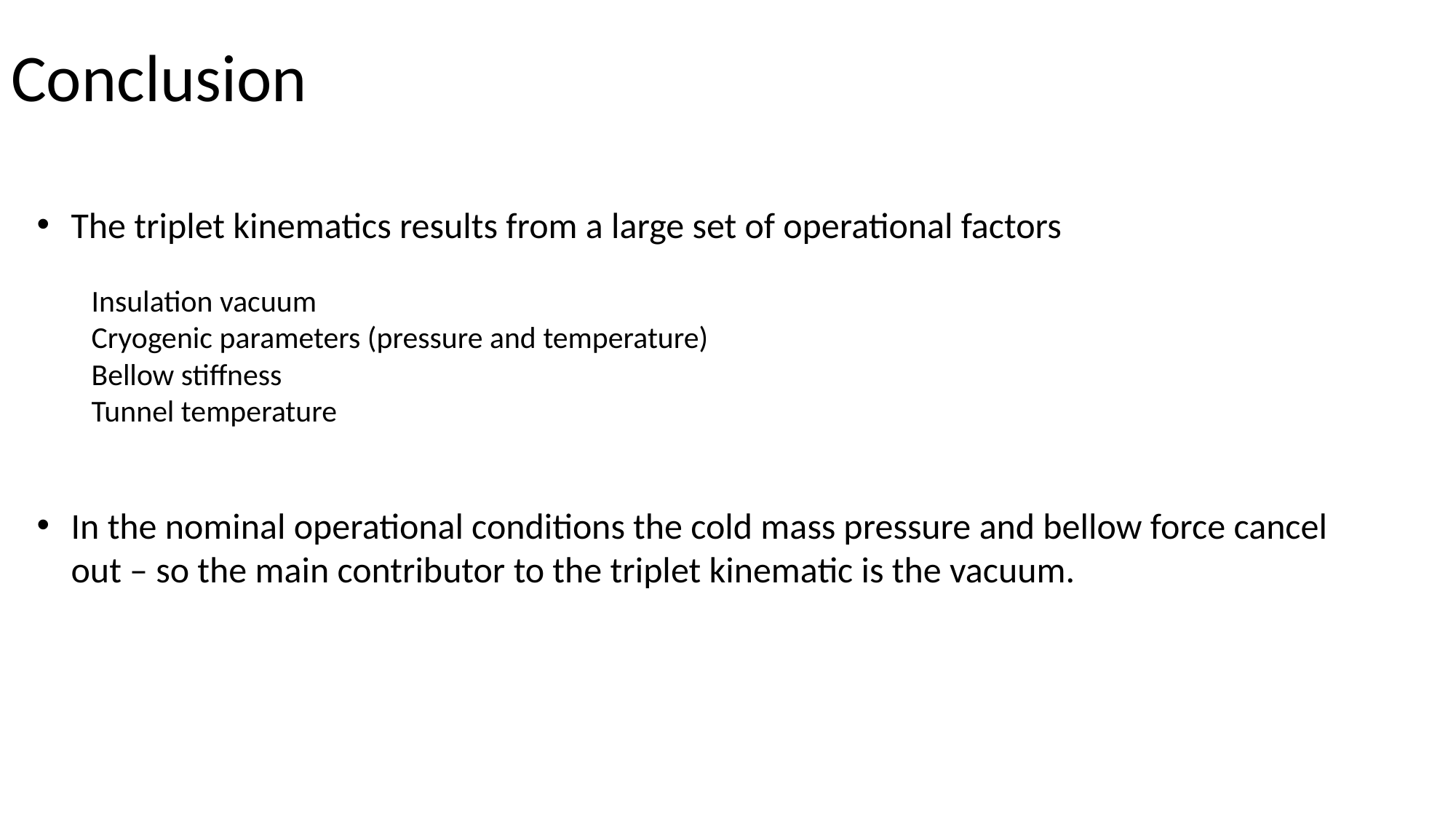

Conclusion
The triplet kinematics results from a large set of operational factors

Insulation vacuum
Cryogenic parameters (pressure and temperature)
Bellow stiffness
Tunnel temperature

In the nominal operational conditions the cold mass pressure and bellow force cancel out – so the main contributor to the triplet kinematic is the vacuum.